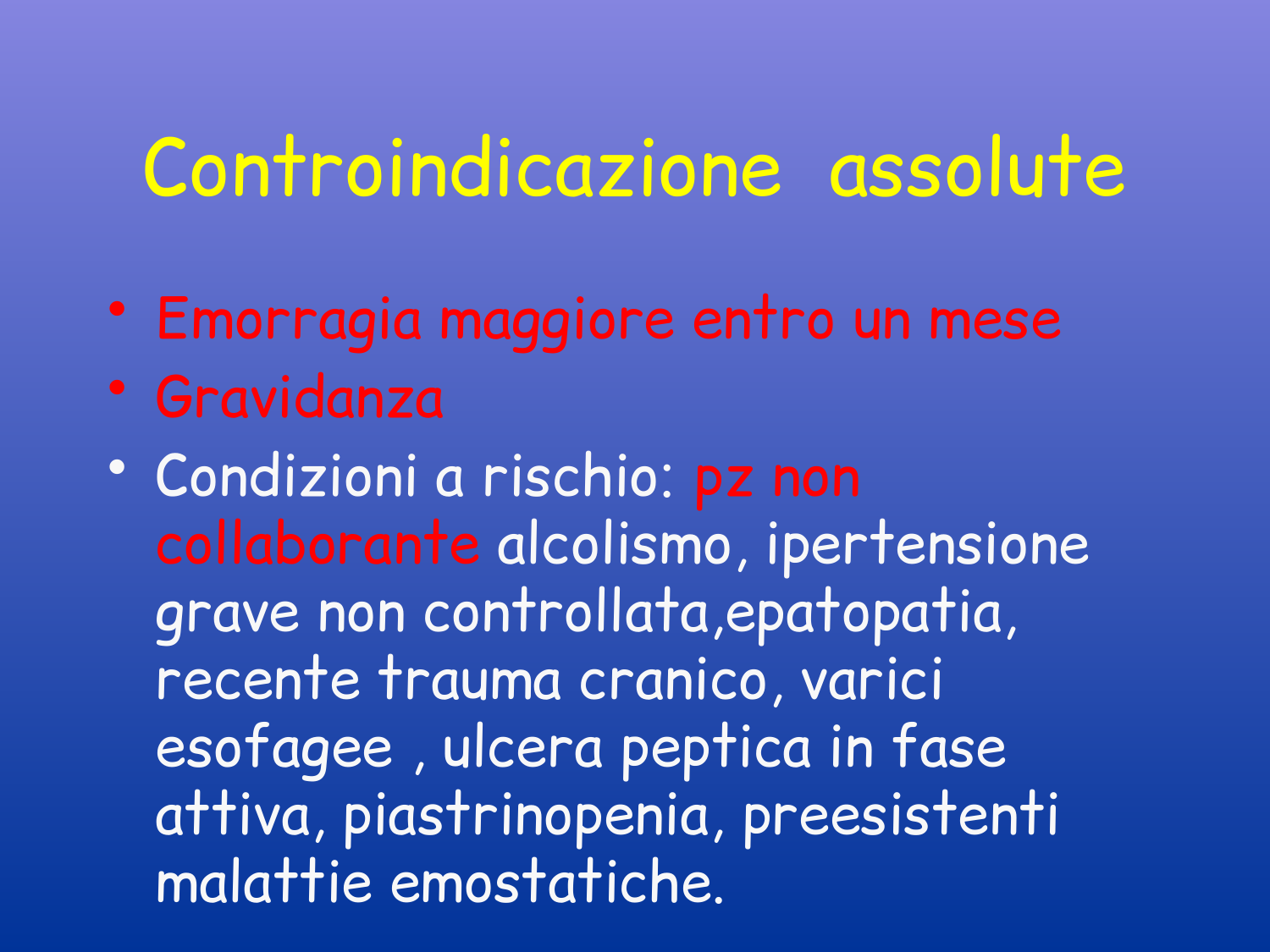

# Controindicazione  assolute
Emorragia maggiore entro un mese
Gravidanza
Condizioni a rischio: pz non collaborante alcolismo, ipertensione grave non controllata,epatopatia, recente trauma cranico, varici esofagee , ulcera peptica in fase attiva, piastrinopenia, preesistenti malattie emostatiche.